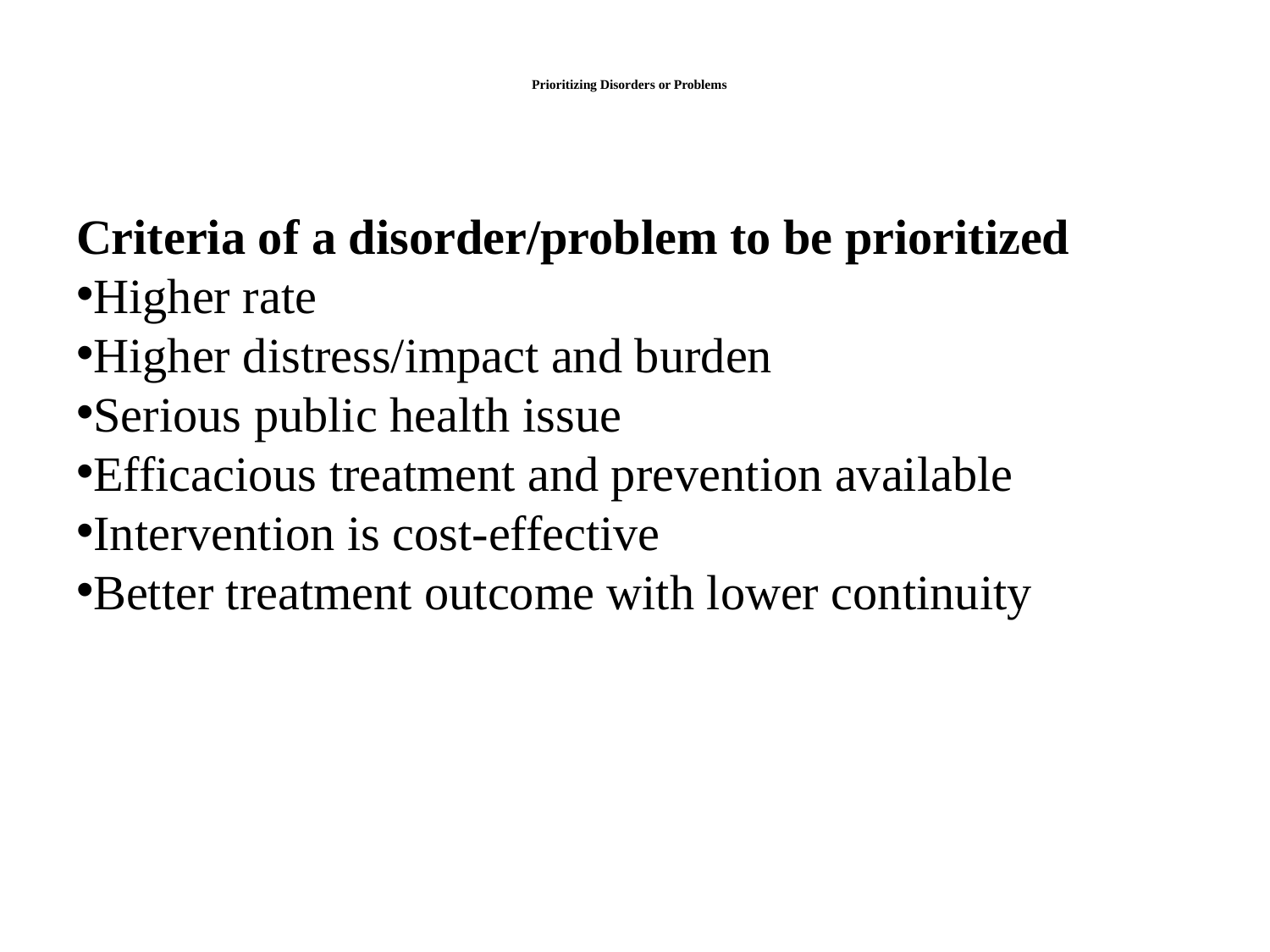

# Prioritizing Disorders or Problems
Criteria of a disorder/problem to be prioritized
Higher rate
Higher distress/impact and burden
Serious public health issue
Efficacious treatment and prevention available
Intervention is cost-effective
Better treatment outcome with lower continuity